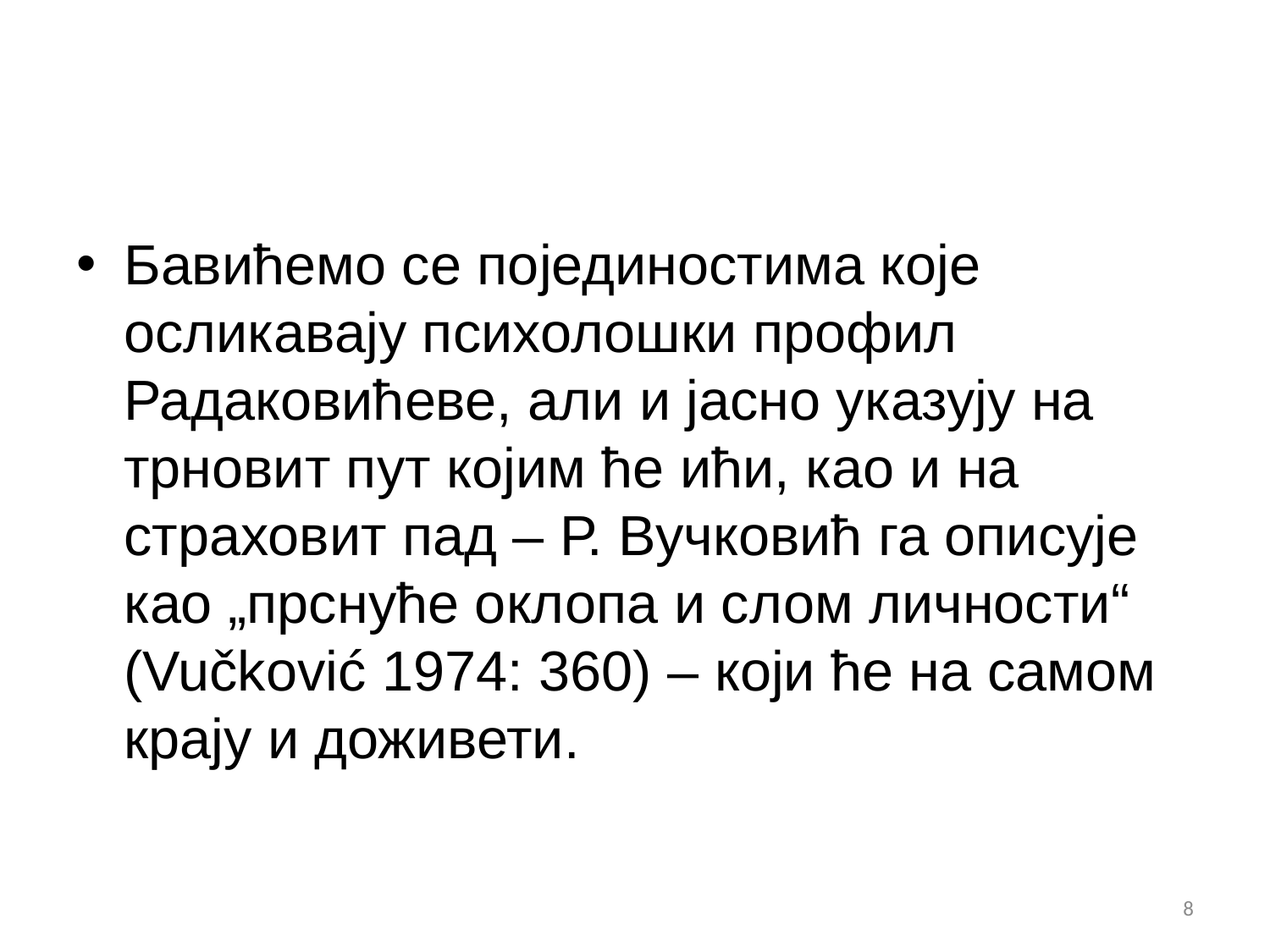

#
Бавићемо се појединостима које осликавају психолошки профил Радаковићеве, али и јасно указују на трновит пут којим ће ићи, као и на страховит пад – Р. Вучковић га описује као „прснуће оклопа и слом личности“ (Vučković 1974: 360) – који ће на самом крају и доживети.

8